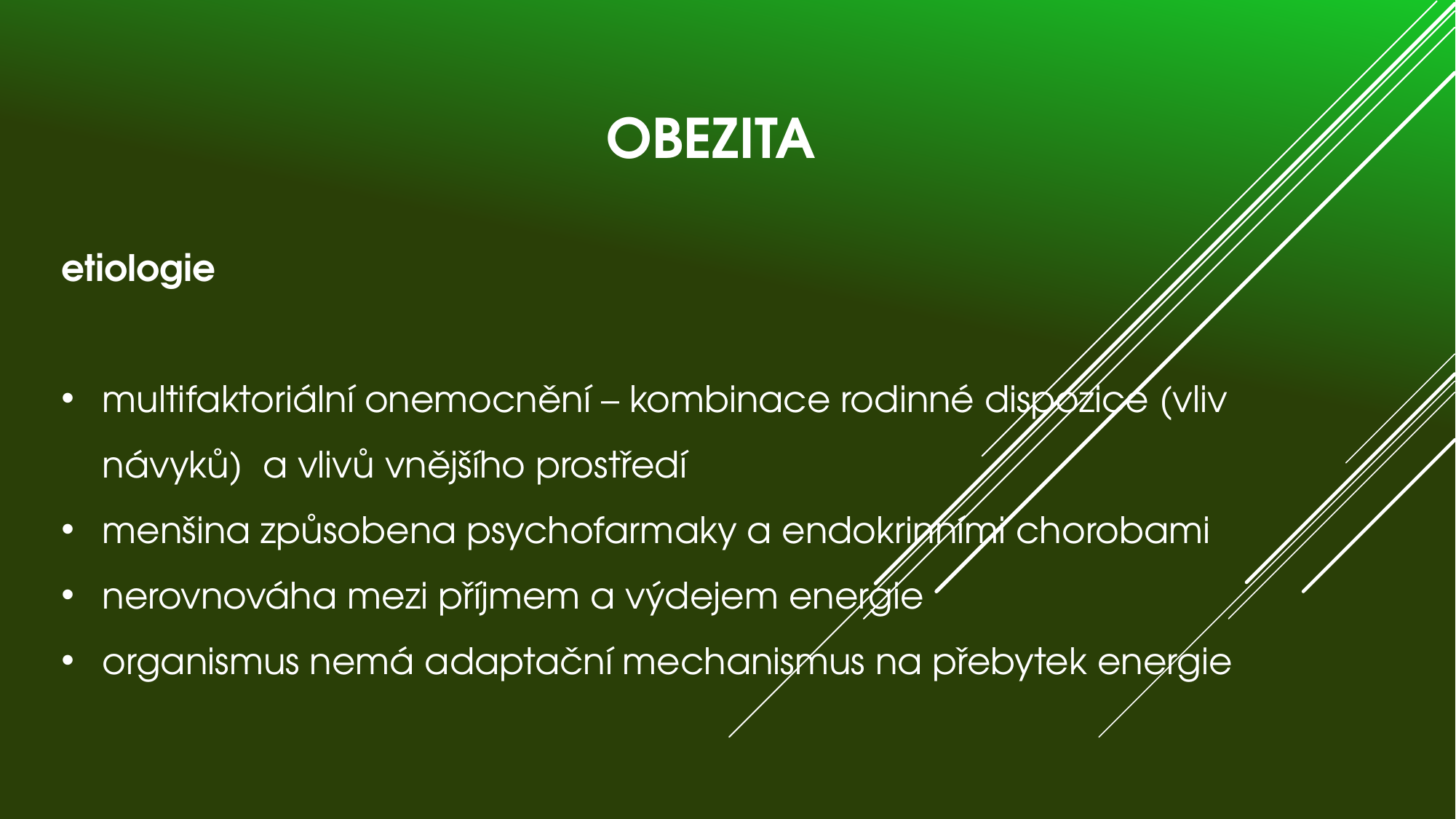

# obezita
etiologie

multifaktoriální onemocnění – kombinace rodinné dispozice (vliv návyků)  a vlivů vnějšího prostředí
menšina způsobena psychofarmaky a endokrinními chorobami
nerovnováha mezi příjmem a výdejem energie
organismus nemá adaptační mechanismus na přebytek energie